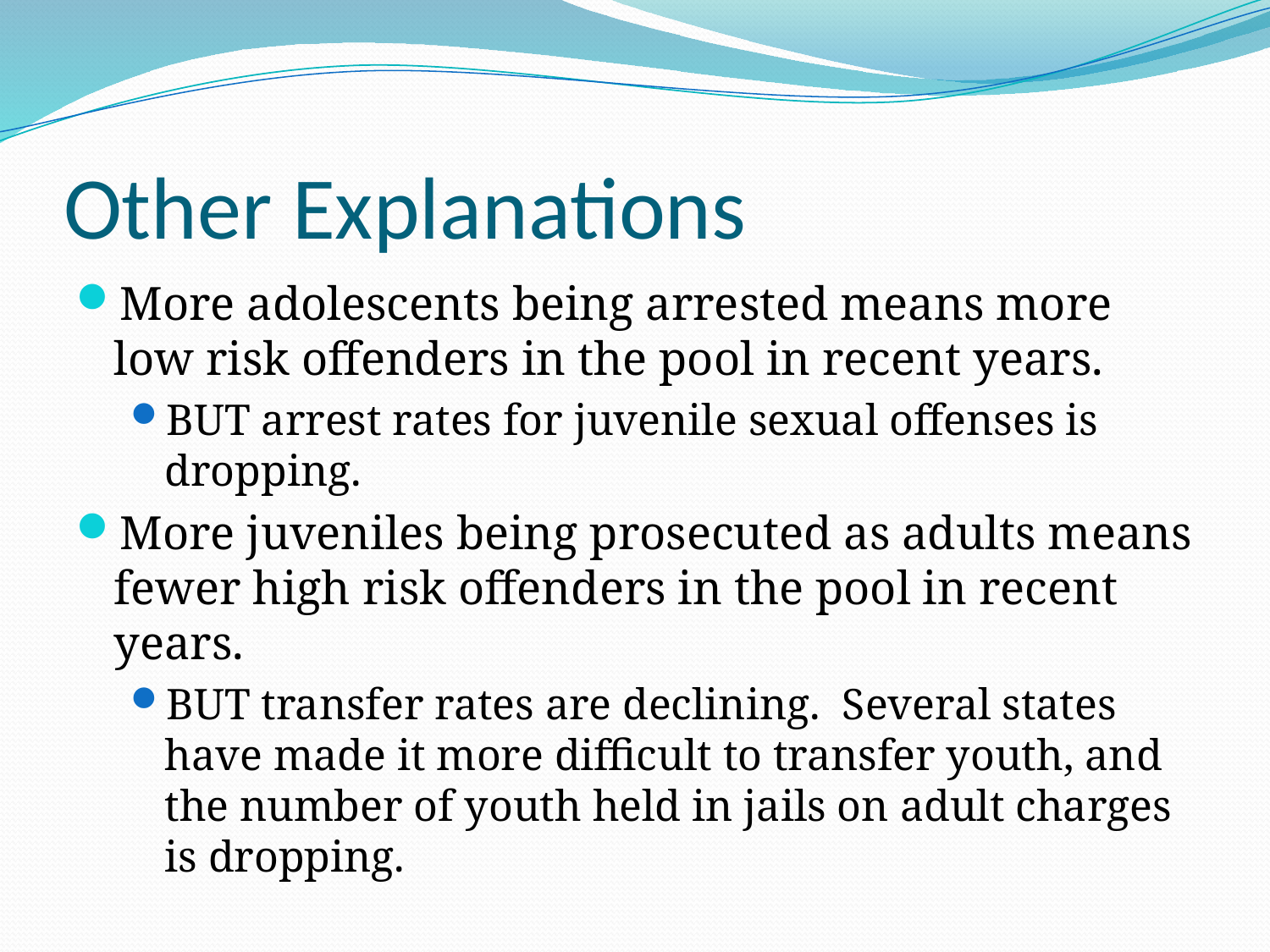

# Other Explanations
More adolescents being arrested means more low risk offenders in the pool in recent years.
BUT arrest rates for juvenile sexual offenses is dropping.
More juveniles being prosecuted as adults means fewer high risk offenders in the pool in recent years.
BUT transfer rates are declining.  Several states have made it more difficult to transfer youth, and the number of youth held in jails on adult charges is dropping.